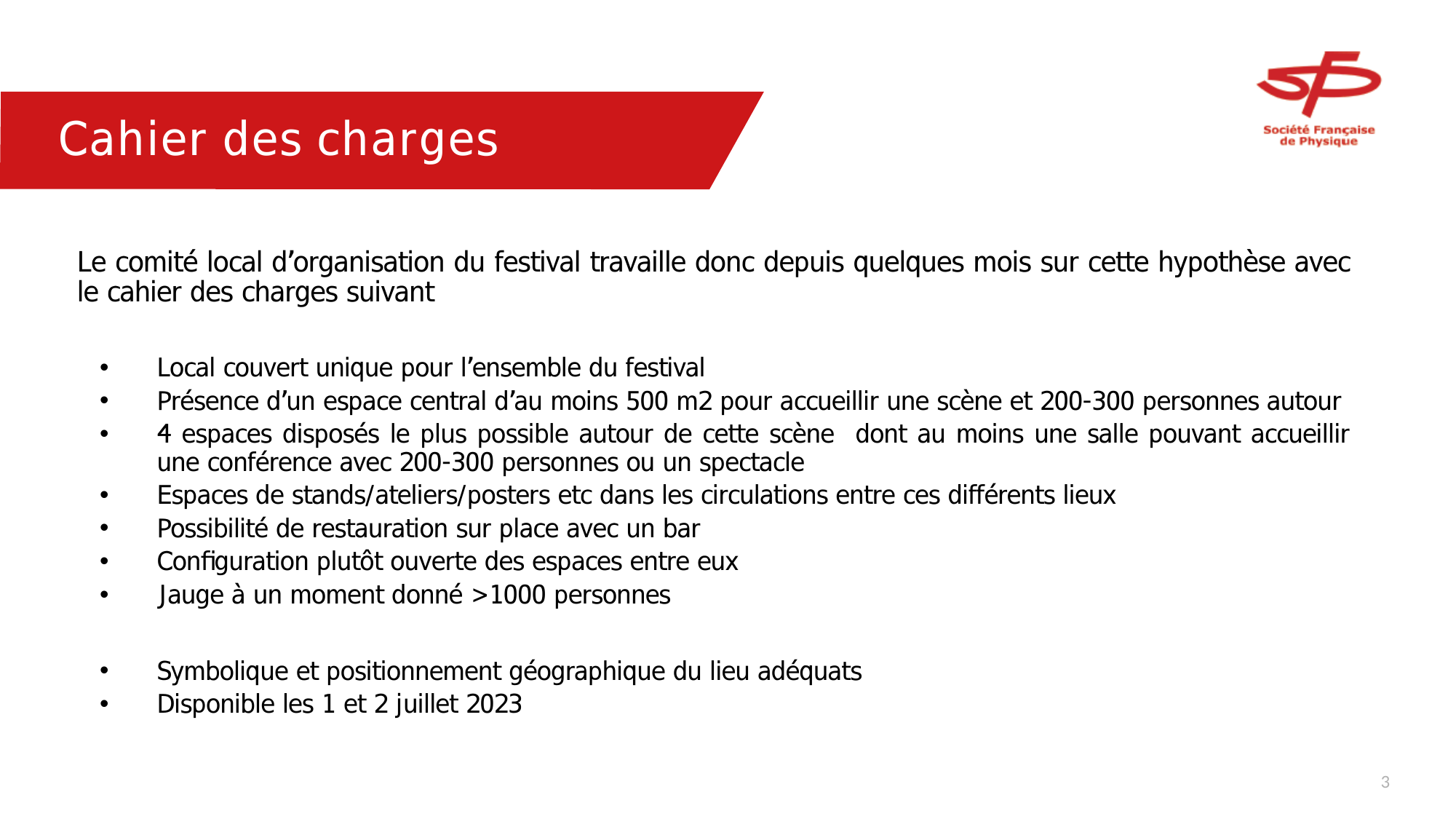

# Cahier des charges
Le comité local d’organisation du festival travaille donc depuis quelques mois sur cette hypothèse avec le cahier des charges suivant

Local couvert unique pour l’ensemble du festival
Présence d’un espace central d’au moins 500 m2 pour accueillir une scène et 200-300 personnes autour
4 espaces disposés le plus possible autour de cette scène  dont au moins une salle pouvant accueillir une conférence avec 200-300 personnes ou un spectacle
Espaces de stands/ateliers/posters etc dans les circulations entre ces différents lieux
Possibilité de restauration sur place avec un bar
Configuration plutôt ouverte des espaces entre eux
Jauge à un moment donné >1000 personnes

Symbolique et positionnement géographique du lieu adéquats
Disponible les 1 et 2 juillet 2023

3